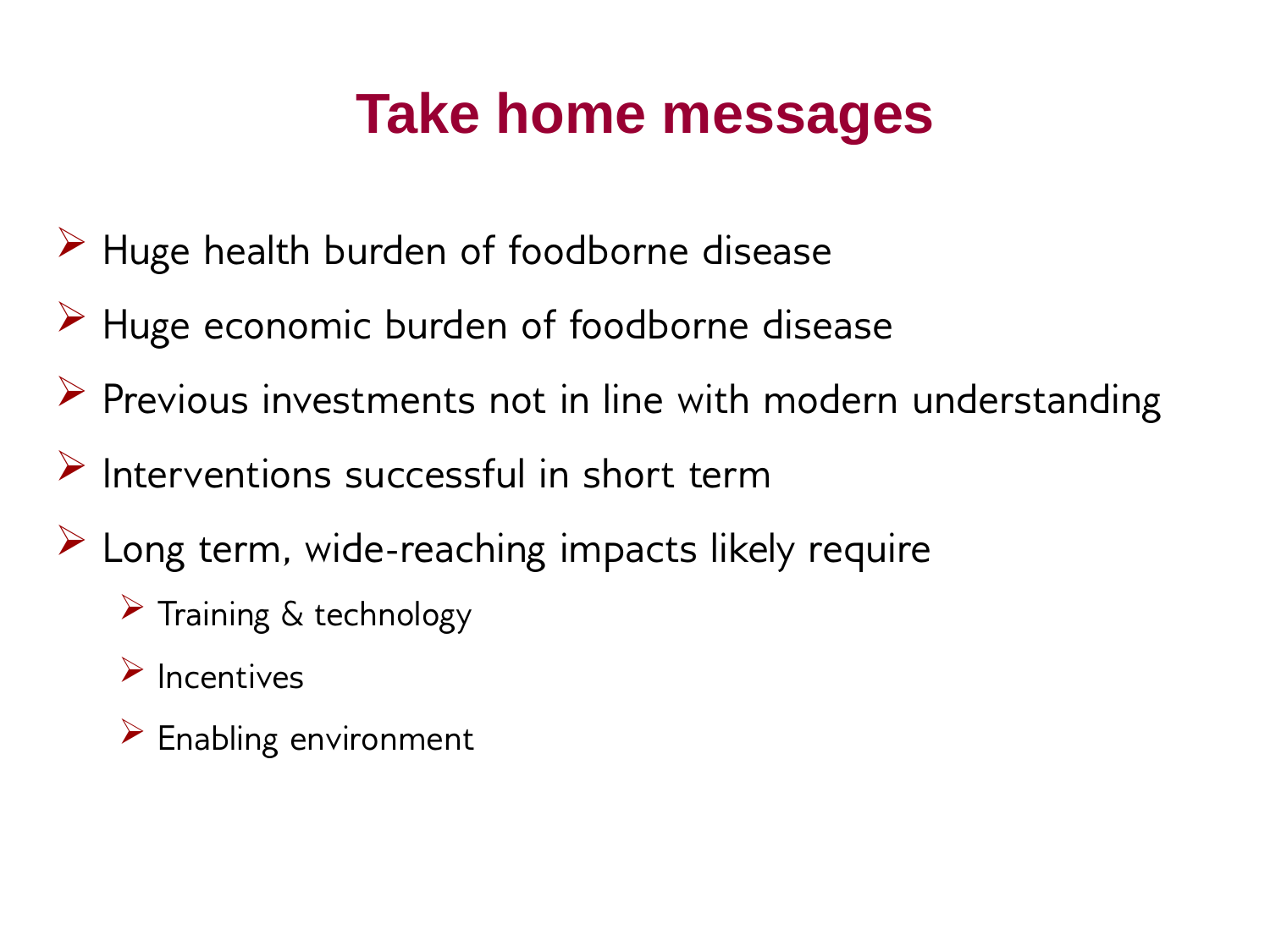

# Take home messages
Huge health burden of foodborne disease
Huge economic burden of foodborne disease
Previous investments not in line with modern understanding
Interventions successful in short term
Long term, wide-reaching impacts likely require
Training & technology
Incentives
Enabling environment